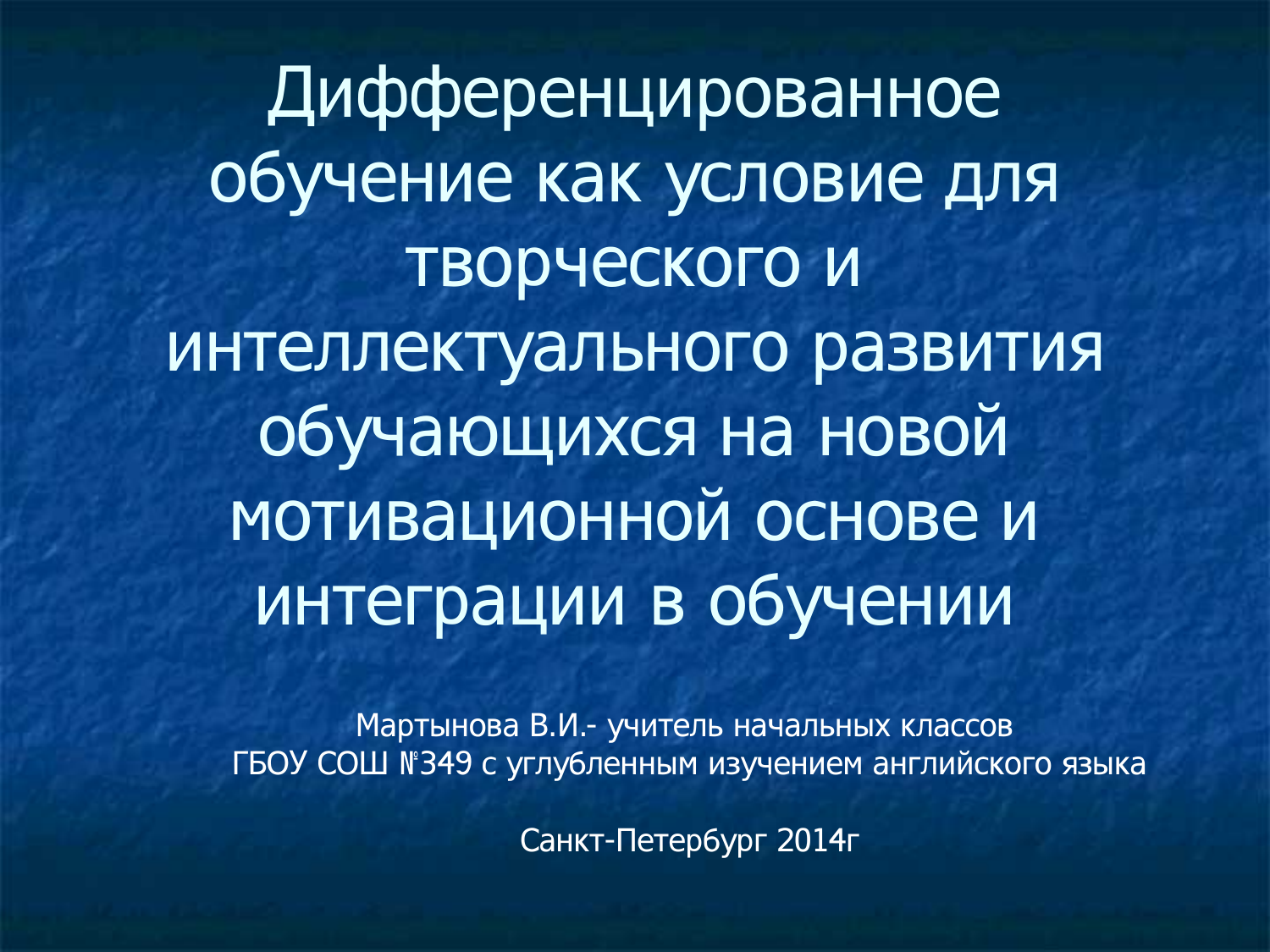

# Дифференцированное обучение как условие для творческого и интеллектуального развития обучающихся на новой мотивационной основе и интеграции в обучении
Мартынова В.И.- учитель начальных классов
ГБОУ СОШ №349 с углубленным изучением английского языка

Санкт-Петербург 2014г